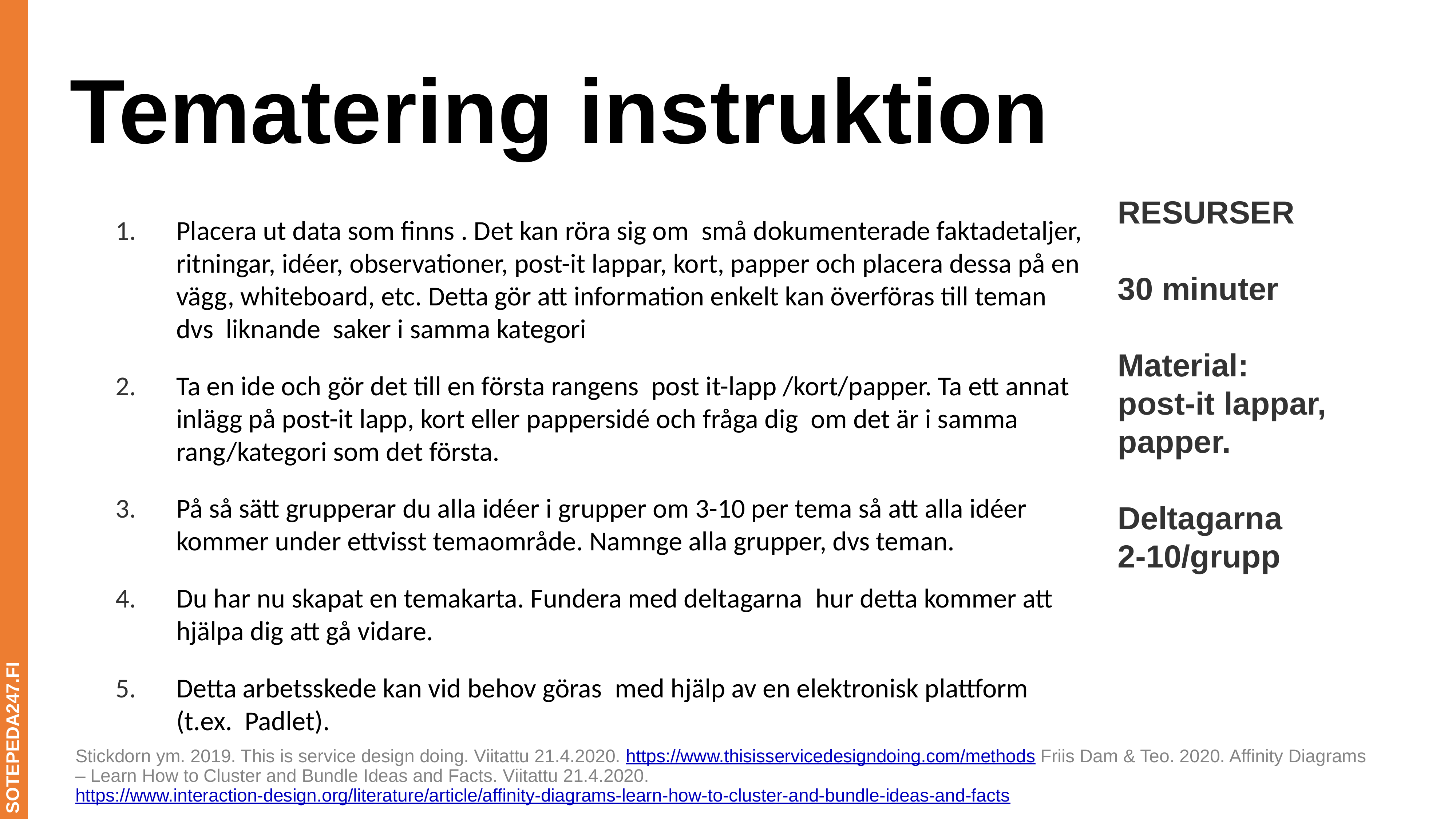

# Tematering instruktion
RESURSER
30 minuter

Material:
post-it lappar, papper.

Deltagarna
2-10/grupp

Placera ut data som finns . Det kan röra sig om  små dokumenterade faktadetaljer, ritningar, idéer, observationer, post-it lappar, kort, papper och placera dessa på en vägg, whiteboard, etc. Detta gör att information enkelt kan överföras till teman dvs  liknande  saker i samma kategori
Ta en ide och gör det till en första rangens  post it-lapp /kort/papper. Ta ett annat inlägg på post-it lapp, kort eller pappersidé och fråga dig  om det är i samma rang/kategori som det första.
På så sätt grupperar du alla idéer i grupper om 3-10 per tema så att alla idéer kommer under ettvisst temaområde. Namnge alla grupper, dvs teman.
Du har nu skapat en temakarta. Fundera med deltagarna  hur detta kommer att hjälpa dig att gå vidare.
Detta arbetsskede kan vid behov göras  med hjälp av en elektronisk plattform (t.ex.  Padlet). ​
SOTEPEDA247.FI
Stickdorn ym. 2019. This is service design doing. Viitattu 21.4.2020. https://www.thisisservicedesigndoing.com/methods Friis Dam & Teo. 2020. Affinity Diagrams – Learn How to Cluster and Bundle Ideas and Facts. Viitattu 21.4.2020. https://www.interaction-design.org/literature/article/affinity-diagrams-learn-how-to-cluster-and-bundle-ideas-and-facts